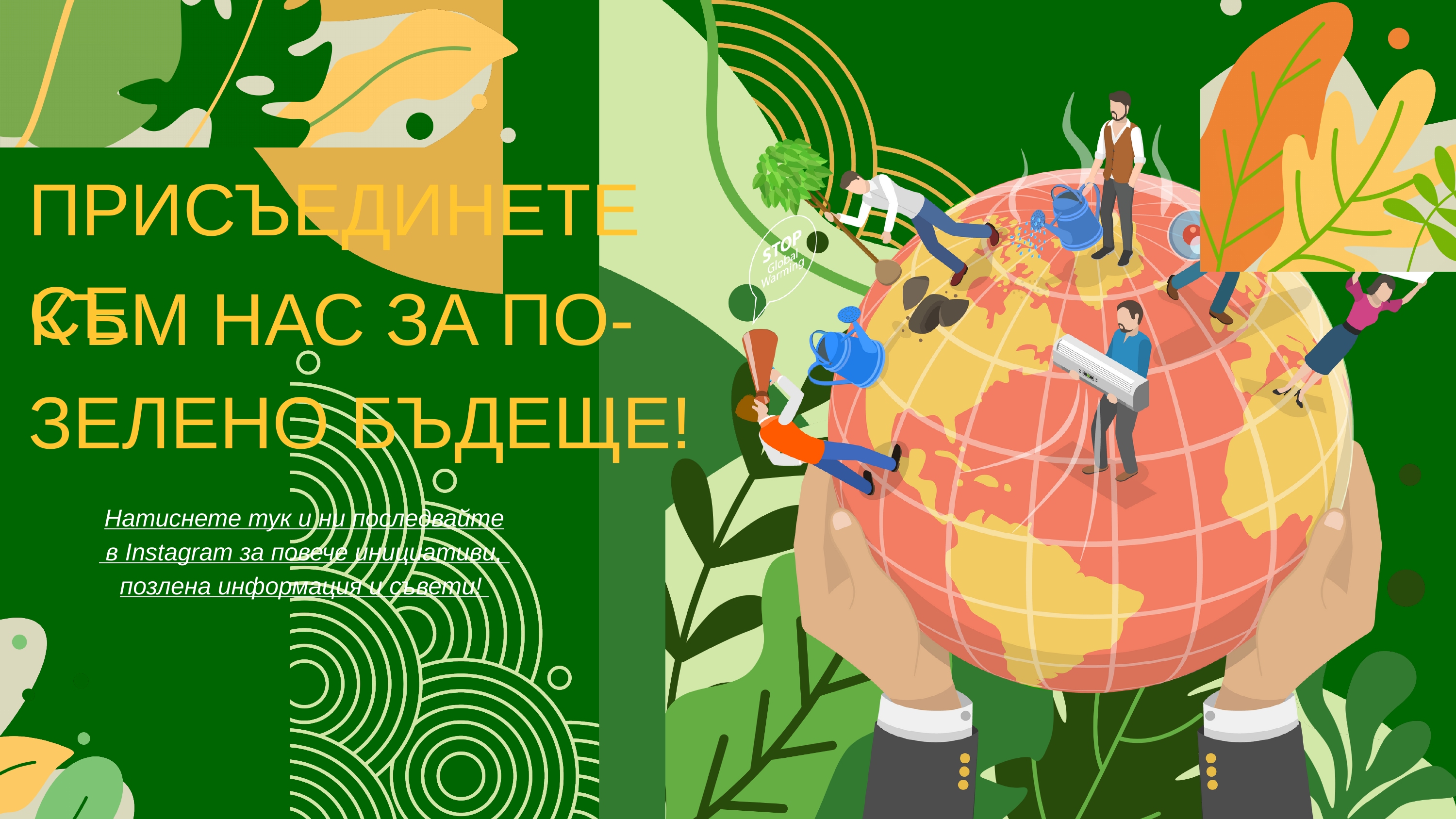

ПРИСЪЕДИНЕТЕ СЕ

КЪМ НАС ЗА ПО-ЗЕЛЕНО БЪДЕЩЕ!

Натиснете тук и ни последвайте в Instagram за повече инициативи, позлена информация и съвети!